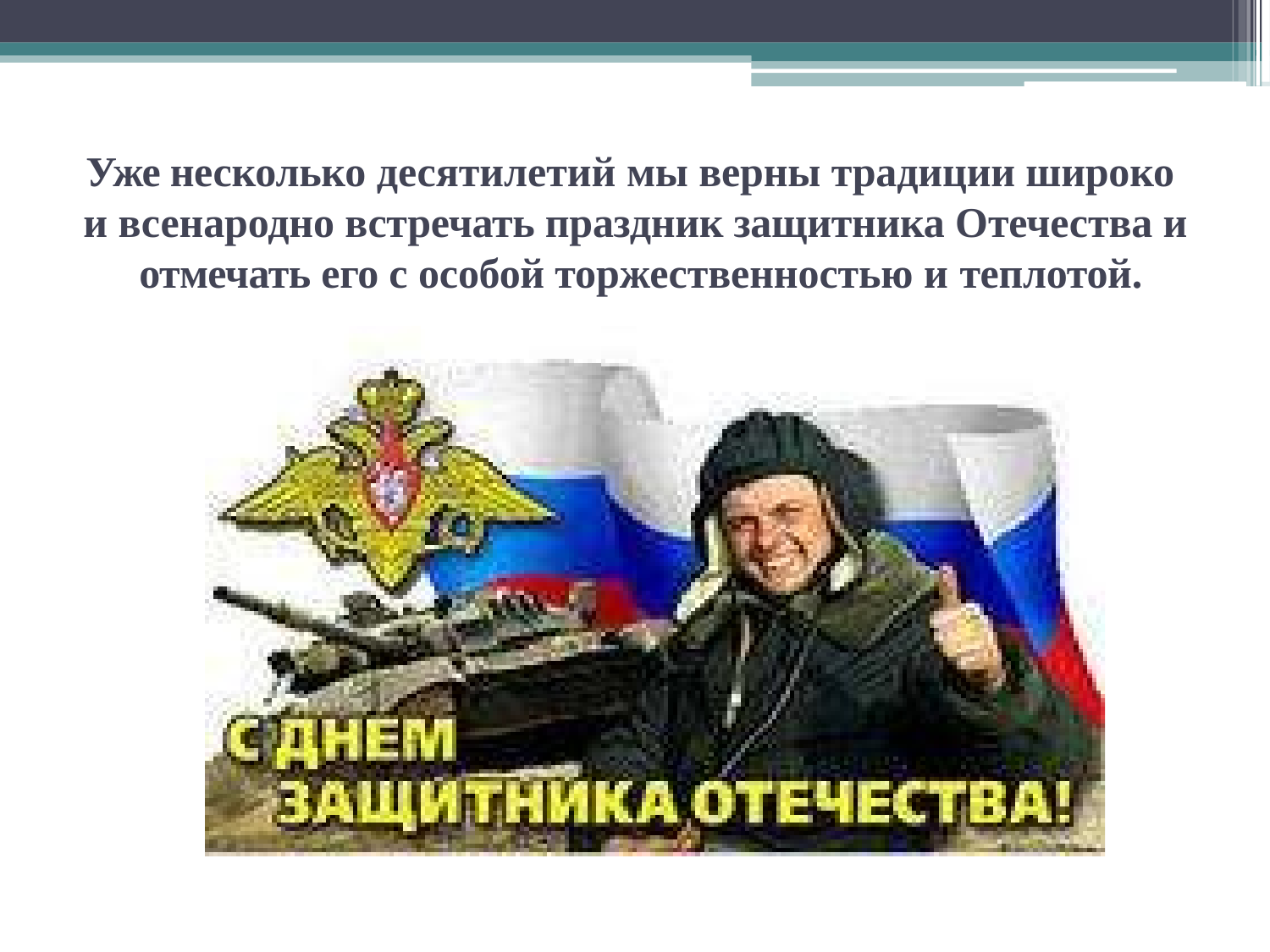

# Уже несколько десятилетий мы верны традиции широко  и всенародно встречать праздник защитника Отечества и  отмечать его с особой торжественностью и теплотой.